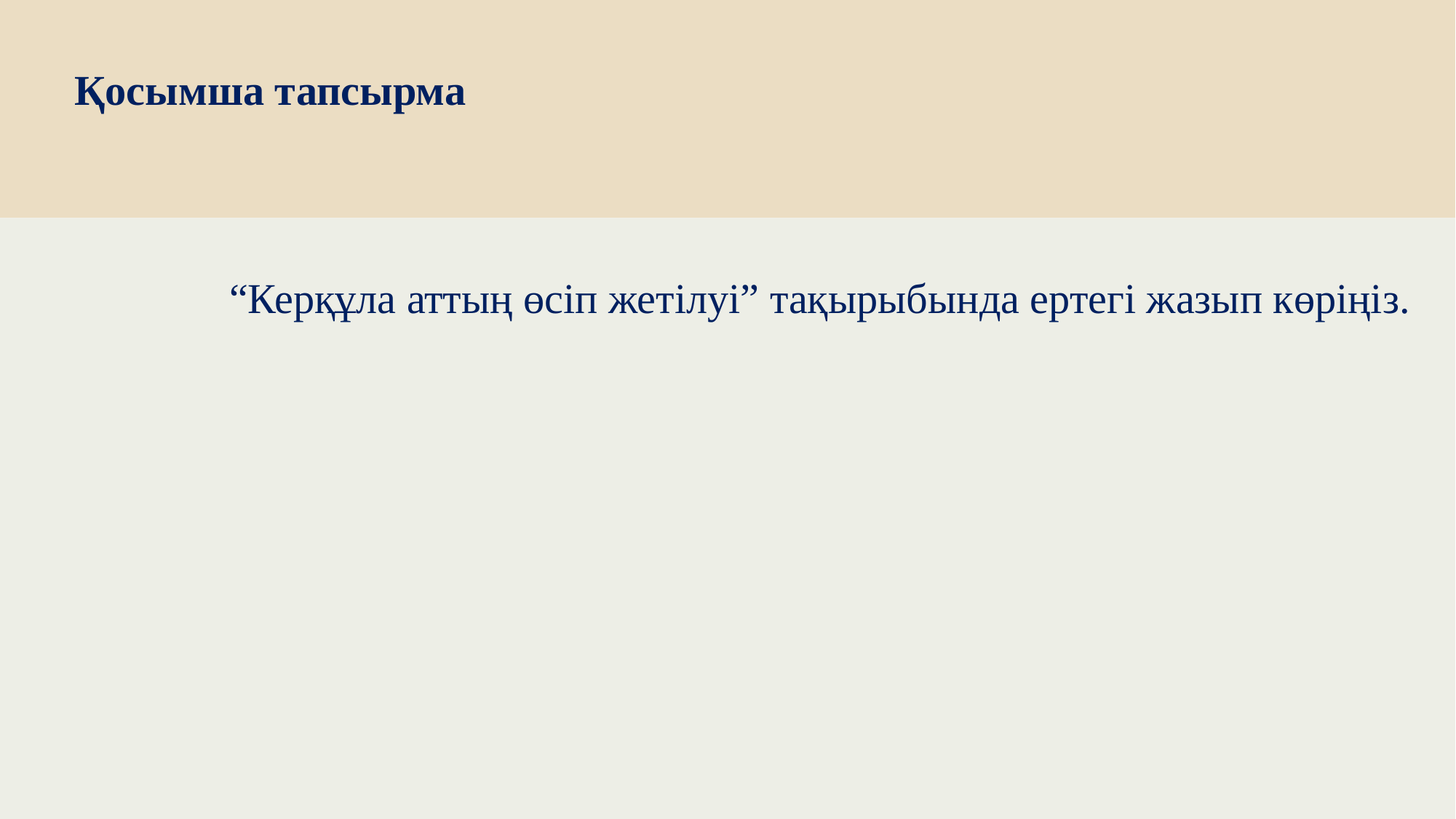

# Қосымша тапсырма

“Керқұла аттың өсіп жетілуі” тақырыбында ертегі жазып көріңіз.